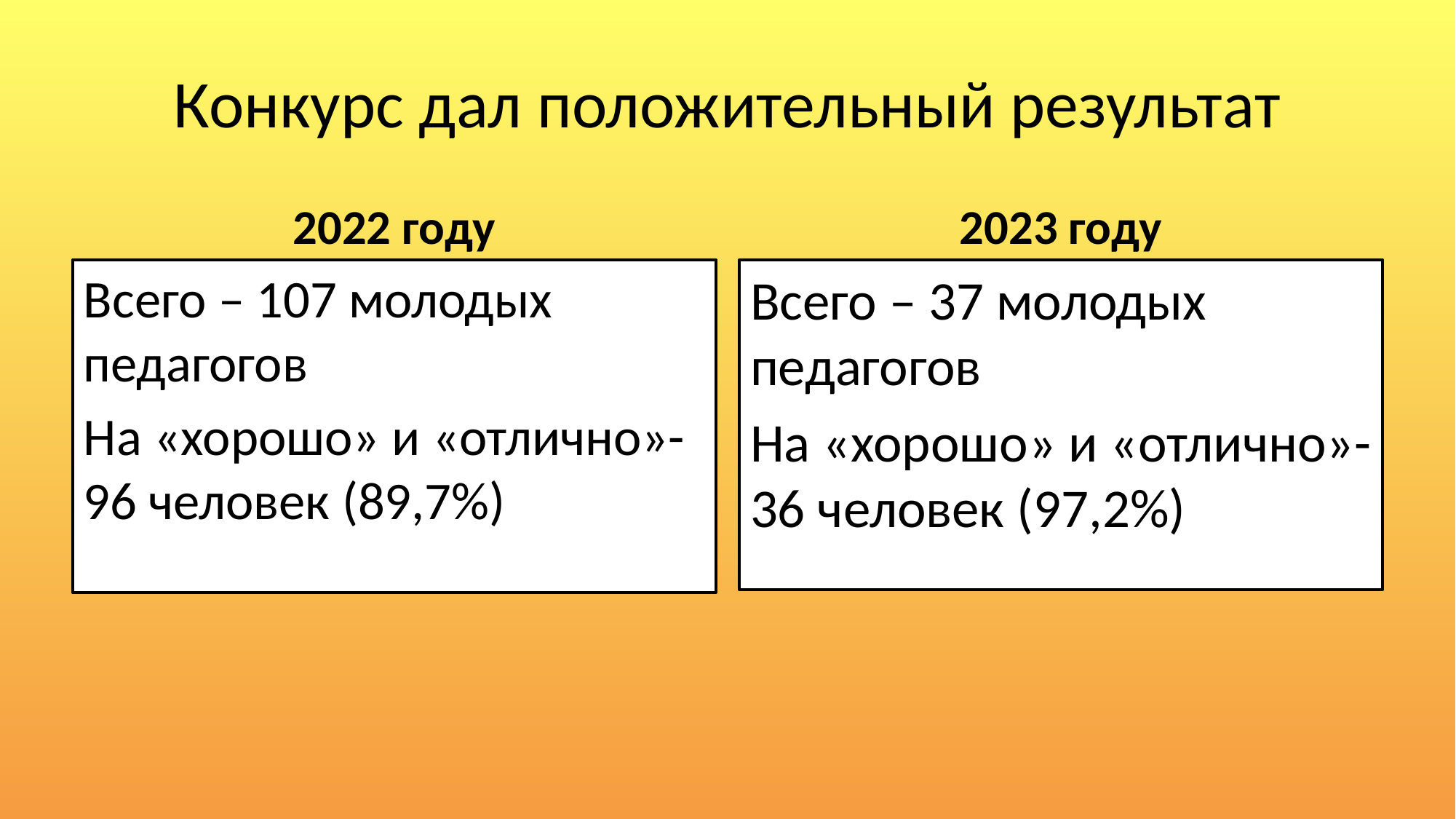

# Конкурс дал положительный результат
2022 году
2023 году
Всего – 107 молодых педагогов
На «хорошо» и «отлично»- 96 человек (89,7%)
Всего – 37 молодых педагогов
На «хорошо» и «отлично»- 36 человек (97,2%)